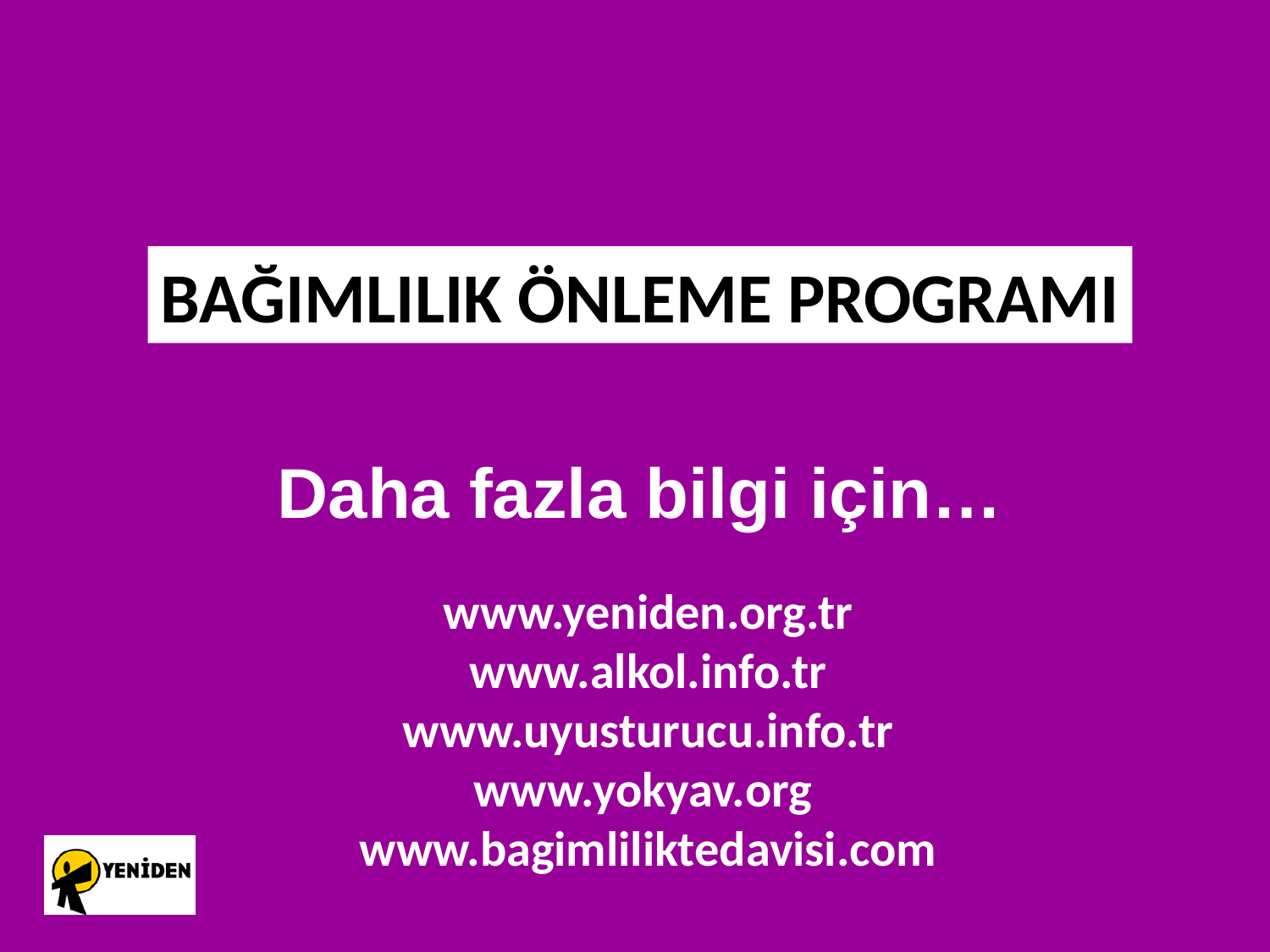

BAĞIMLILIK ÖNLEME PROGRAMI
# Daha fazla bilgi için…
www.yeniden.org.tr
www.alkol.info.tr
www.uyusturucu.info.tr
www.yokyav.org
www.bagimliliktedavisi.com